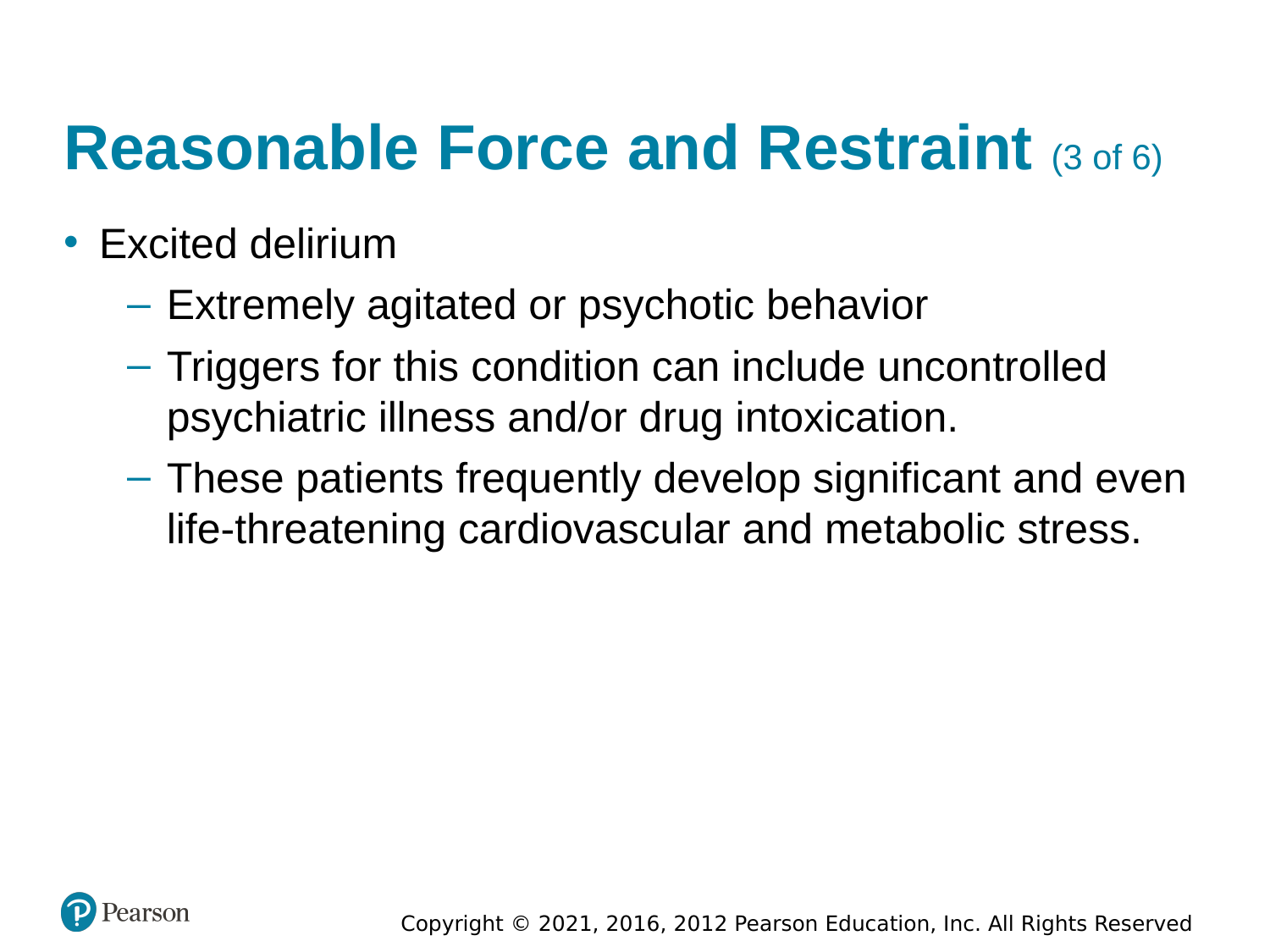

# Reasonable Force and Restraint (3 of 6)
Excited delirium
Extremely agitated or psychotic behavior
Triggers for this condition can include uncontrolled psychiatric illness and/or drug intoxication.
These patients frequently develop significant and even life-threatening cardiovascular and metabolic stress.